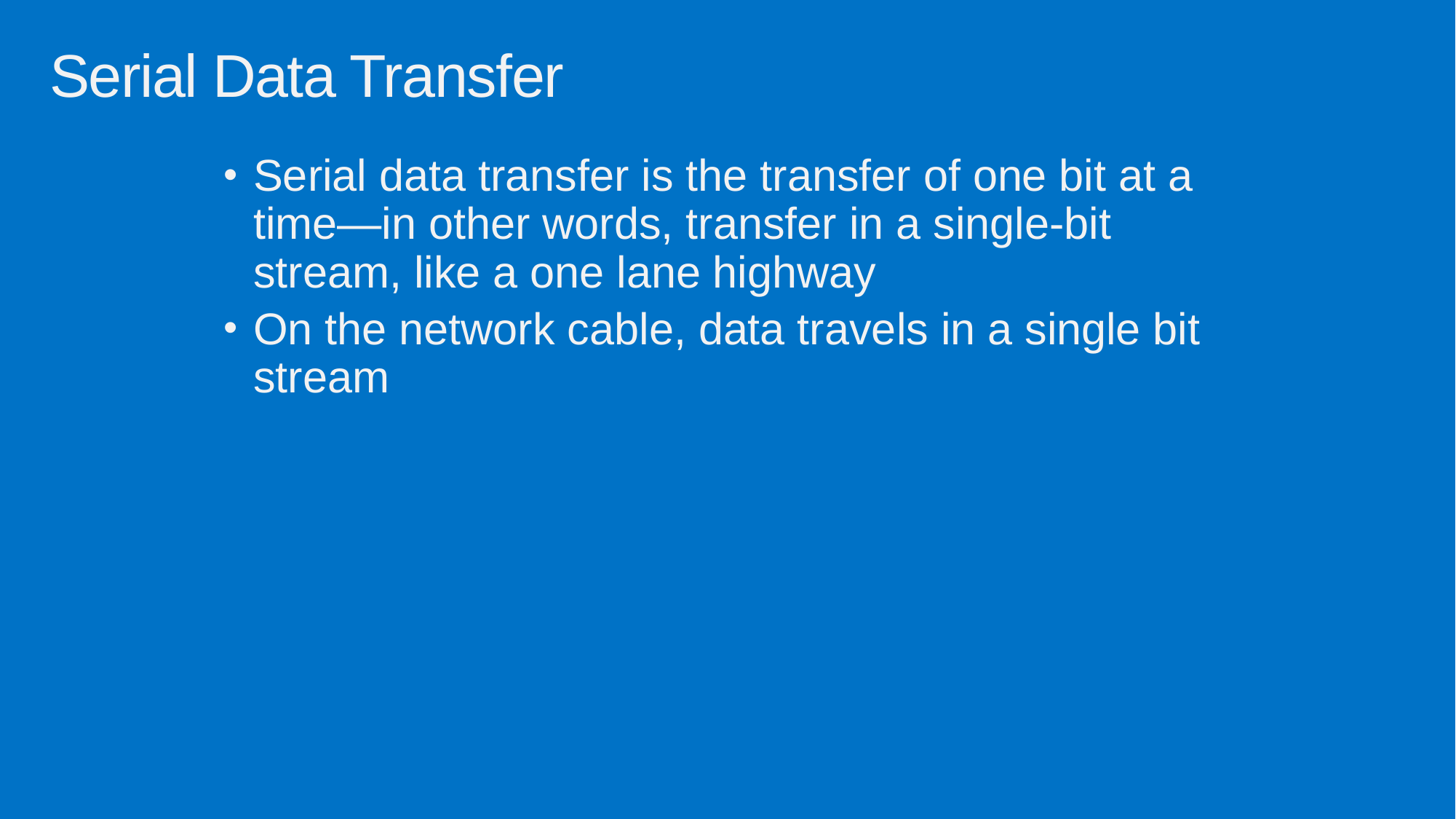

# Serial Data Transfer
Serial data transfer is the transfer of one bit at a time—in other words, transfer in a single-bit stream, like a one lane highway
On the network cable, data travels in a single bit stream